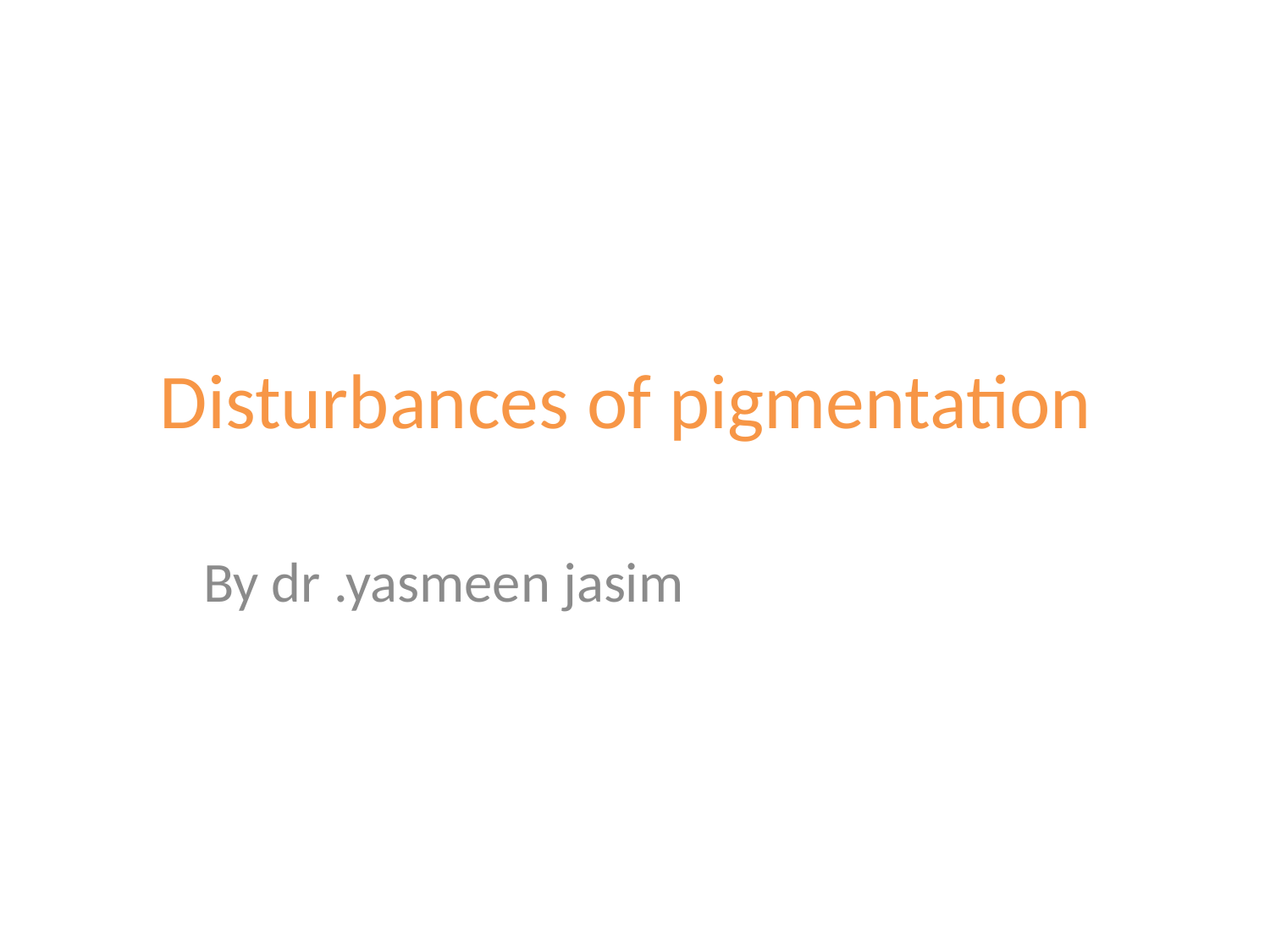

# Disturbances of pigmentation
By dr .yasmeen jasim